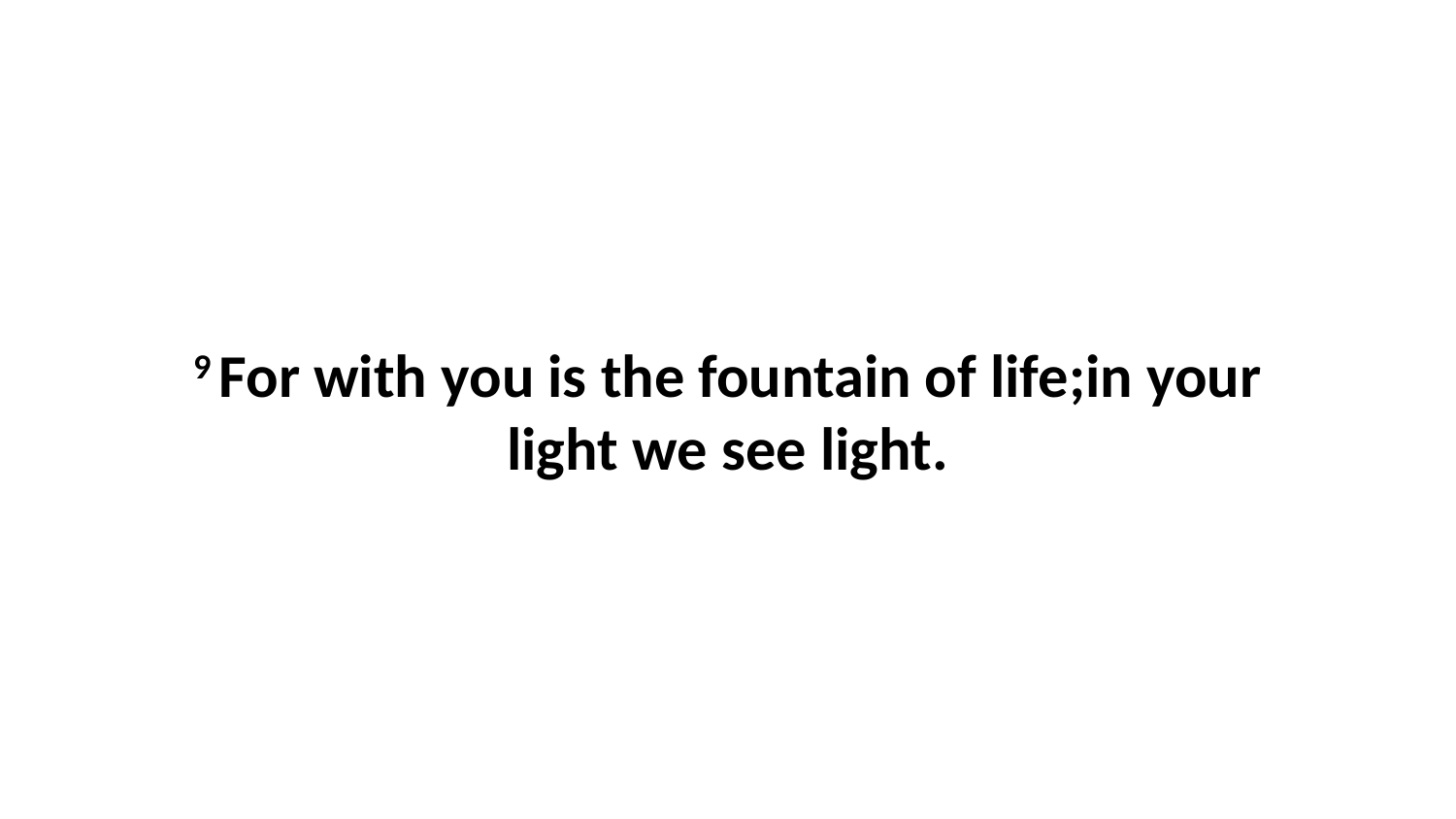

9 For with you is the fountain of life;in your light we see light.